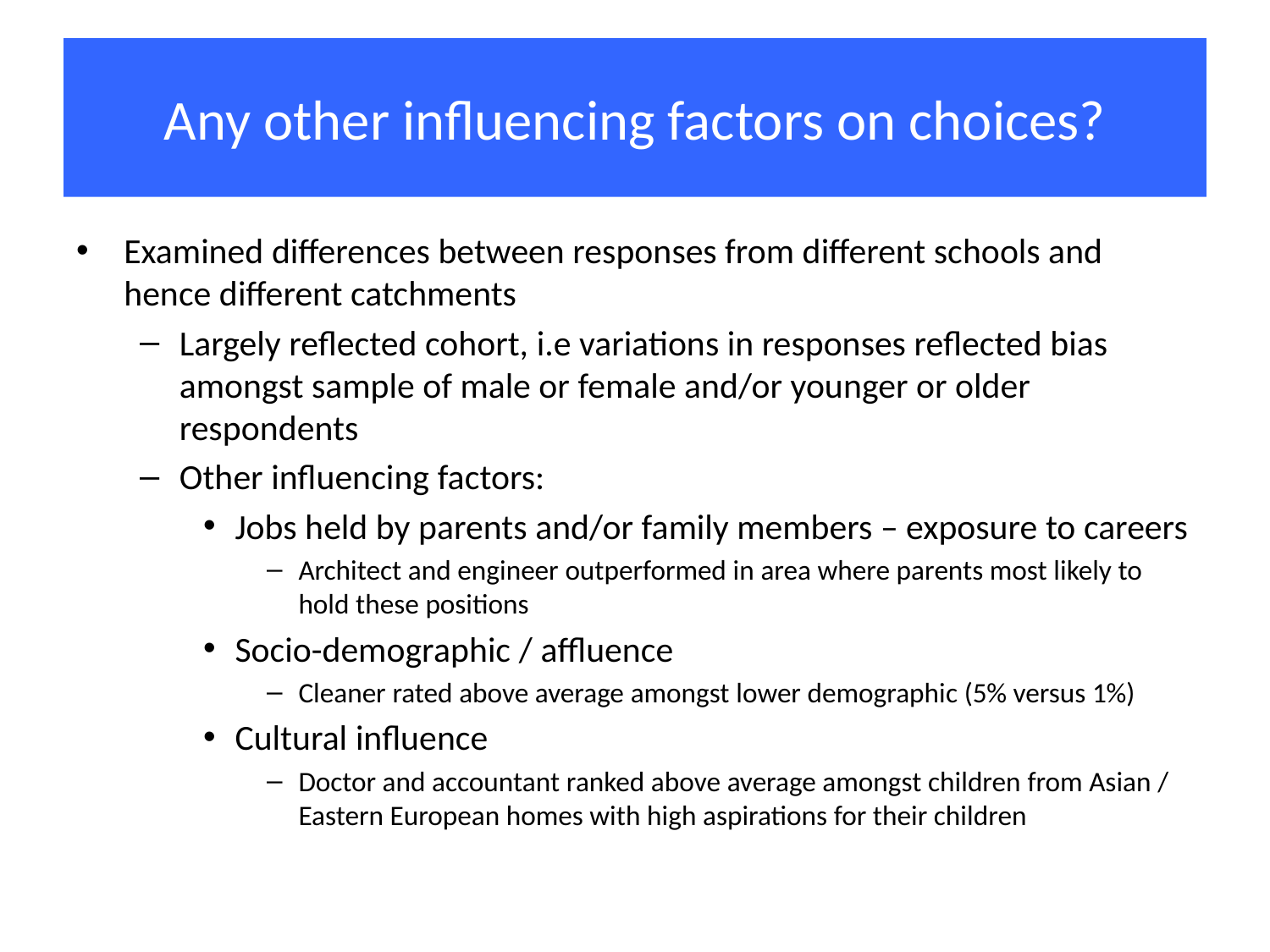

# Any other influencing factors on choices?
Examined differences between responses from different schools and hence different catchments
Largely reflected cohort, i.e variations in responses reflected bias amongst sample of male or female and/or younger or older respondents
Other influencing factors:
Jobs held by parents and/or family members – exposure to careers
Architect and engineer outperformed in area where parents most likely to hold these positions
Socio-demographic / affluence
Cleaner rated above average amongst lower demographic (5% versus 1%)
Cultural influence
Doctor and accountant ranked above average amongst children from Asian / Eastern European homes with high aspirations for their children